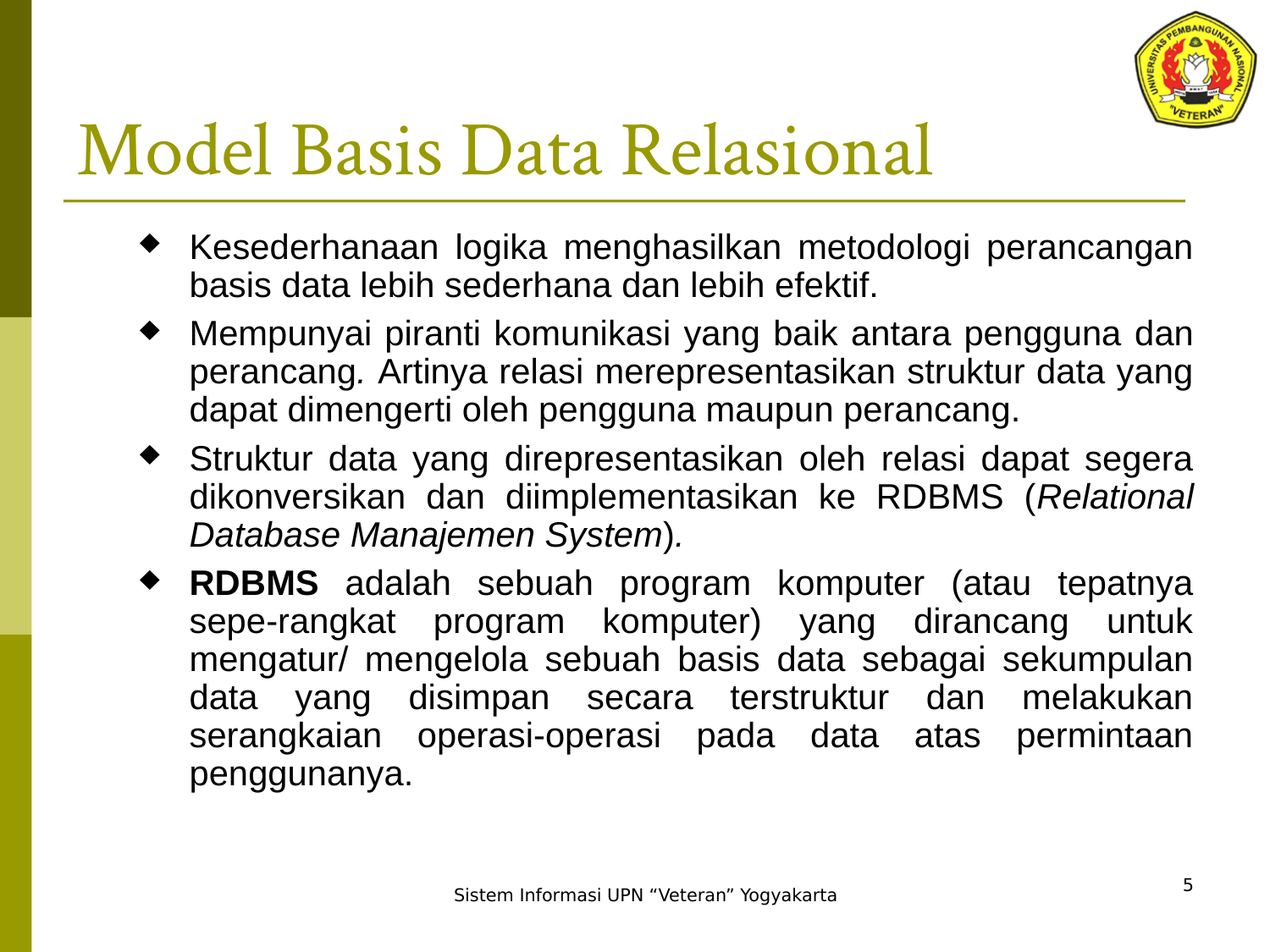

# Model Basis Data Relasional
Kesederhanaan logika menghasilkan metodologi perancangan basis data lebih sederhana dan lebih efektif.
Mempunyai piranti komunikasi yang baik antara pengguna dan perancang. Artinya relasi merepresentasikan struktur data yang dapat dimengerti oleh pengguna maupun perancang.
Struktur data yang direpresentasikan oleh relasi dapat segera dikonversikan dan diimplementasikan ke RDBMS (Relational Database Manajemen System).
RDBMS adalah sebuah program komputer (atau tepatnya sepe-rangkat program komputer) yang dirancang untuk mengatur/ mengelola sebuah basis data sebagai sekumpulan data yang disimpan secara terstruktur dan melakukan serangkaian operasi-operasi pada data atas permintaan penggunanya.
5